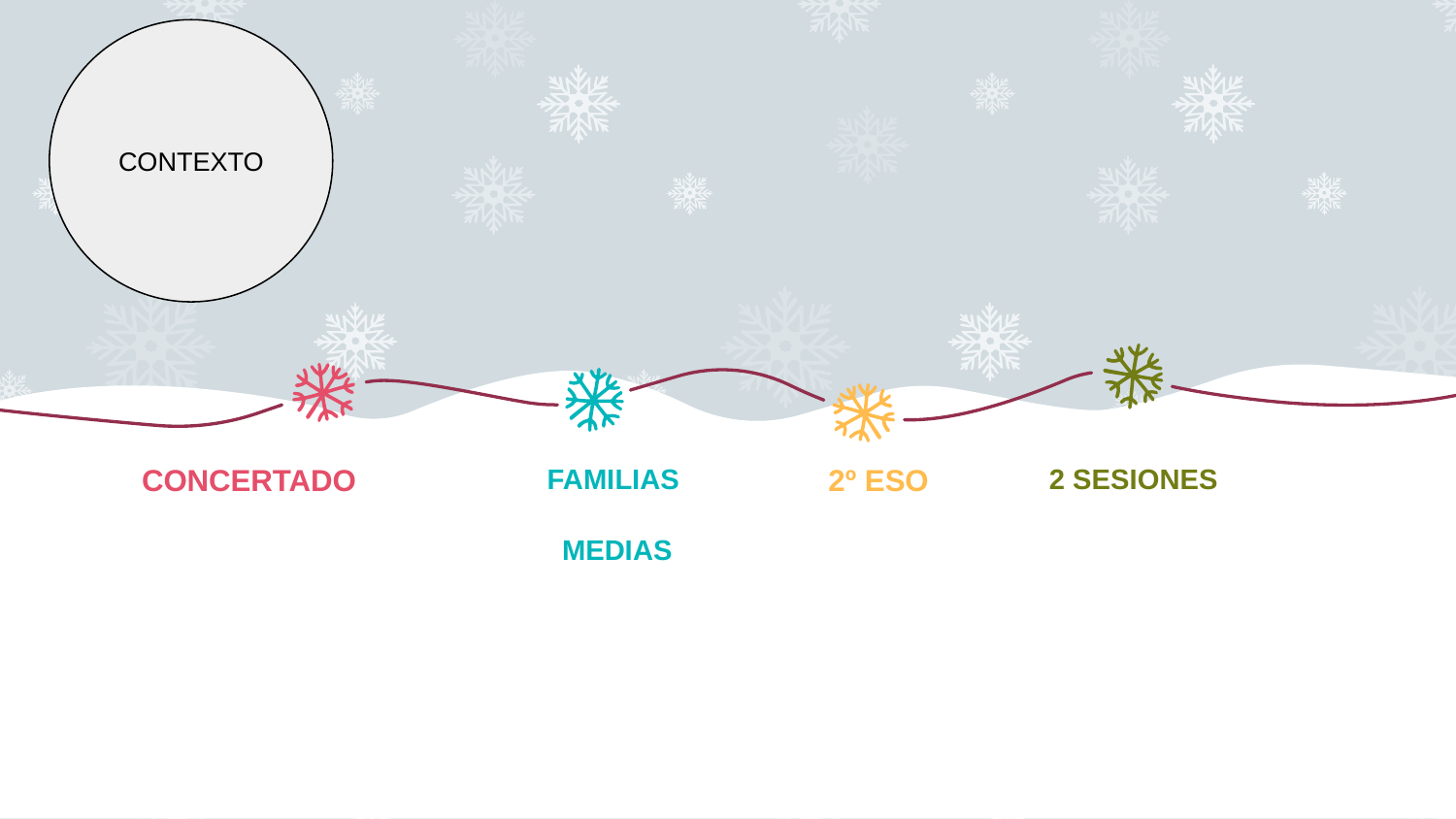

CONTEXTO

CONCERTADO
FAMILIAS
MEDIAS
2º ESO
2 SESIONES